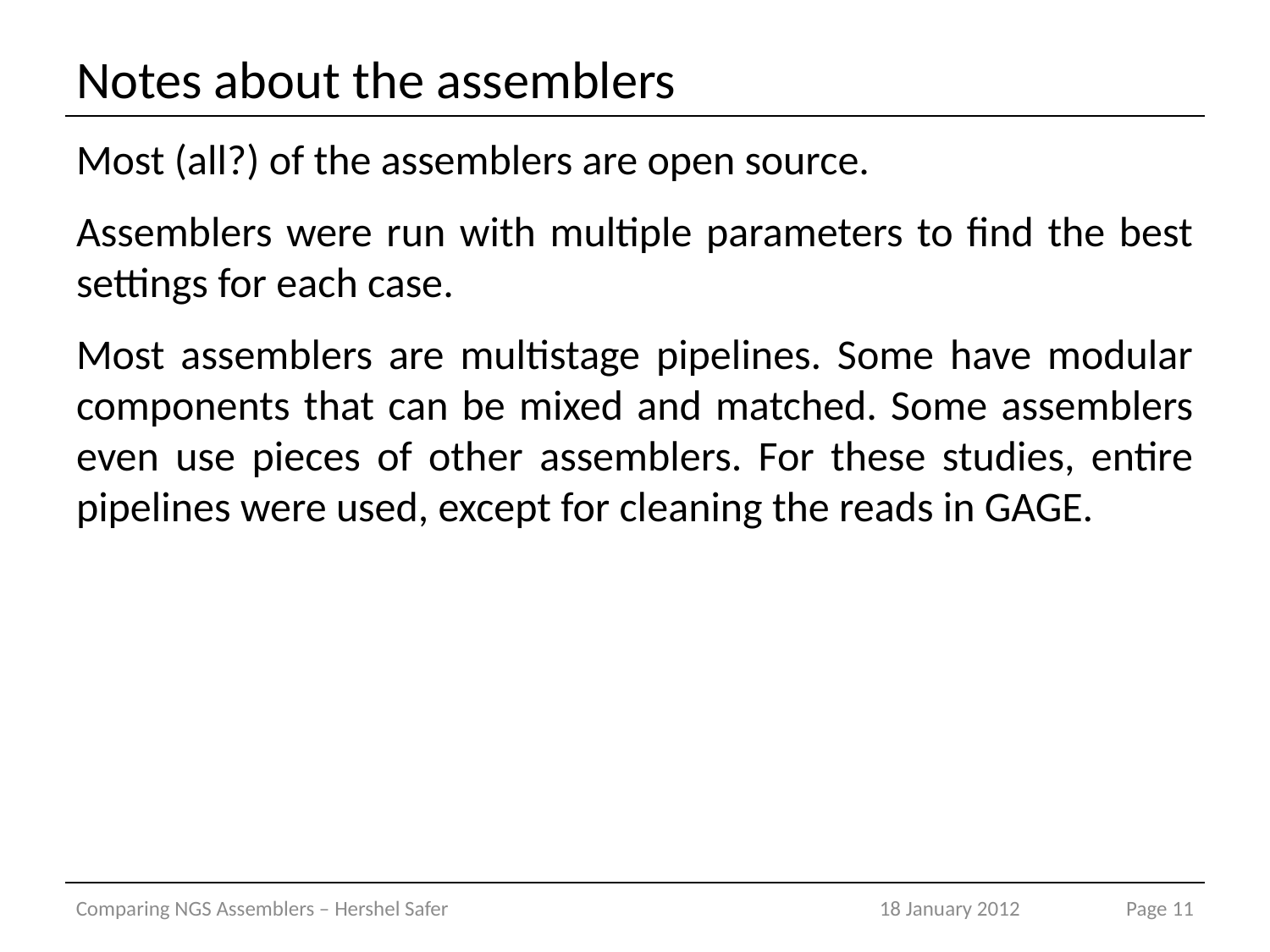

# Notes about the assemblers
Most (all?) of the assemblers are open source.
Assemblers were run with multiple parameters to find the best settings for each case.
Most assemblers are multistage pipelines. Some have modular components that can be mixed and matched. Some assemblers even use pieces of other assemblers. For these studies, entire pipelines were used, except for cleaning the reads in GAGE.
Comparing NGS Assemblers – Hershel Safer
18 January 2012
Page 11